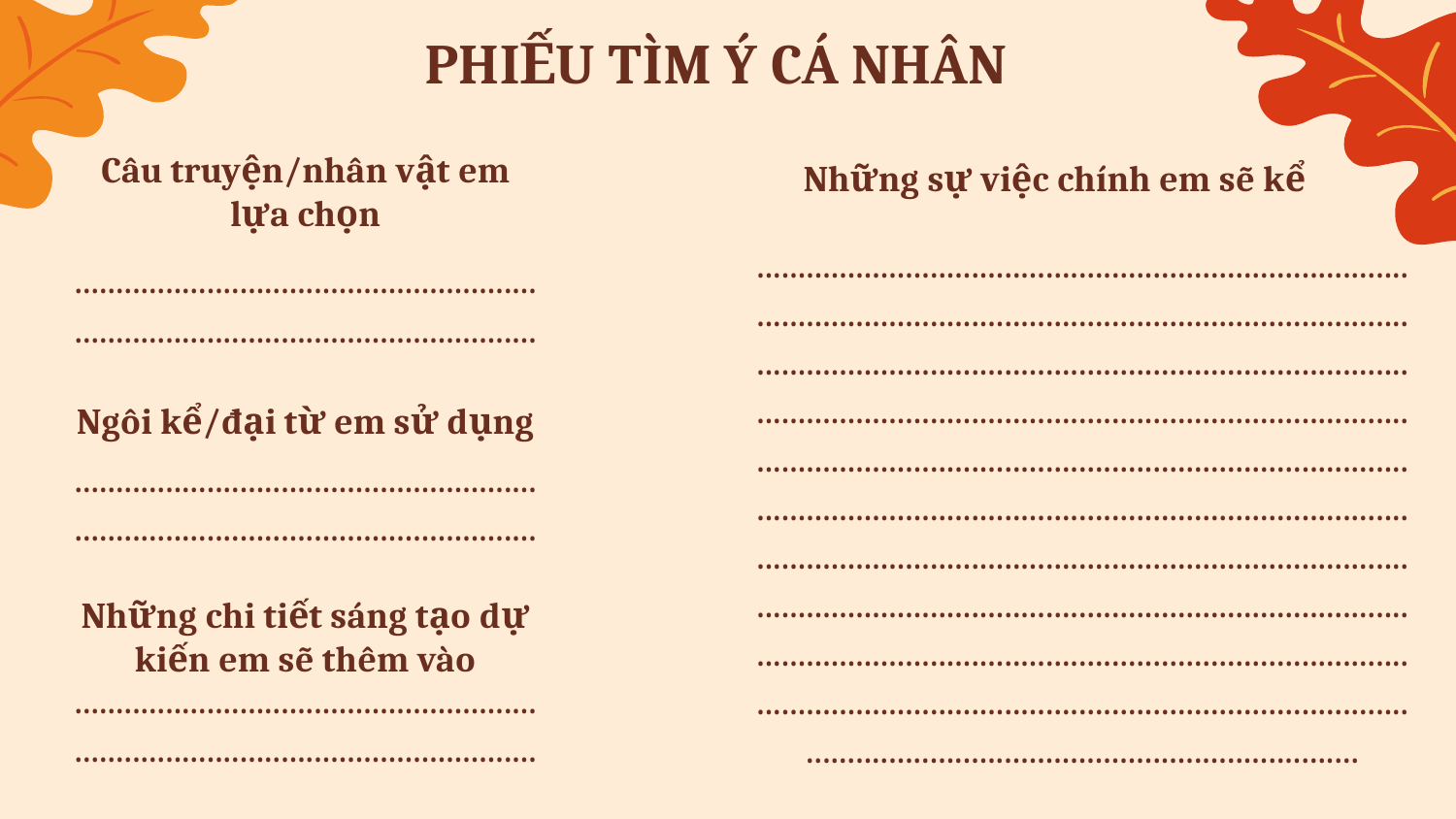

# PHIẾU TÌM Ý CÁ NHÂN
Câu truyện/nhân vật em lựa chọn
Những sự việc chính em sẽ kể
.........................................................................................................................................................................................................................................................................................................................................................................................................................................................................................................................................................................................................................................................................................................................................................................................................................................................................................
................................................................................................................
Ngôi kể/đại từ em sử dụng
................................................................................................................
Những chi tiết sáng tạo dự kiến em sẽ thêm vào
................................................................................................................